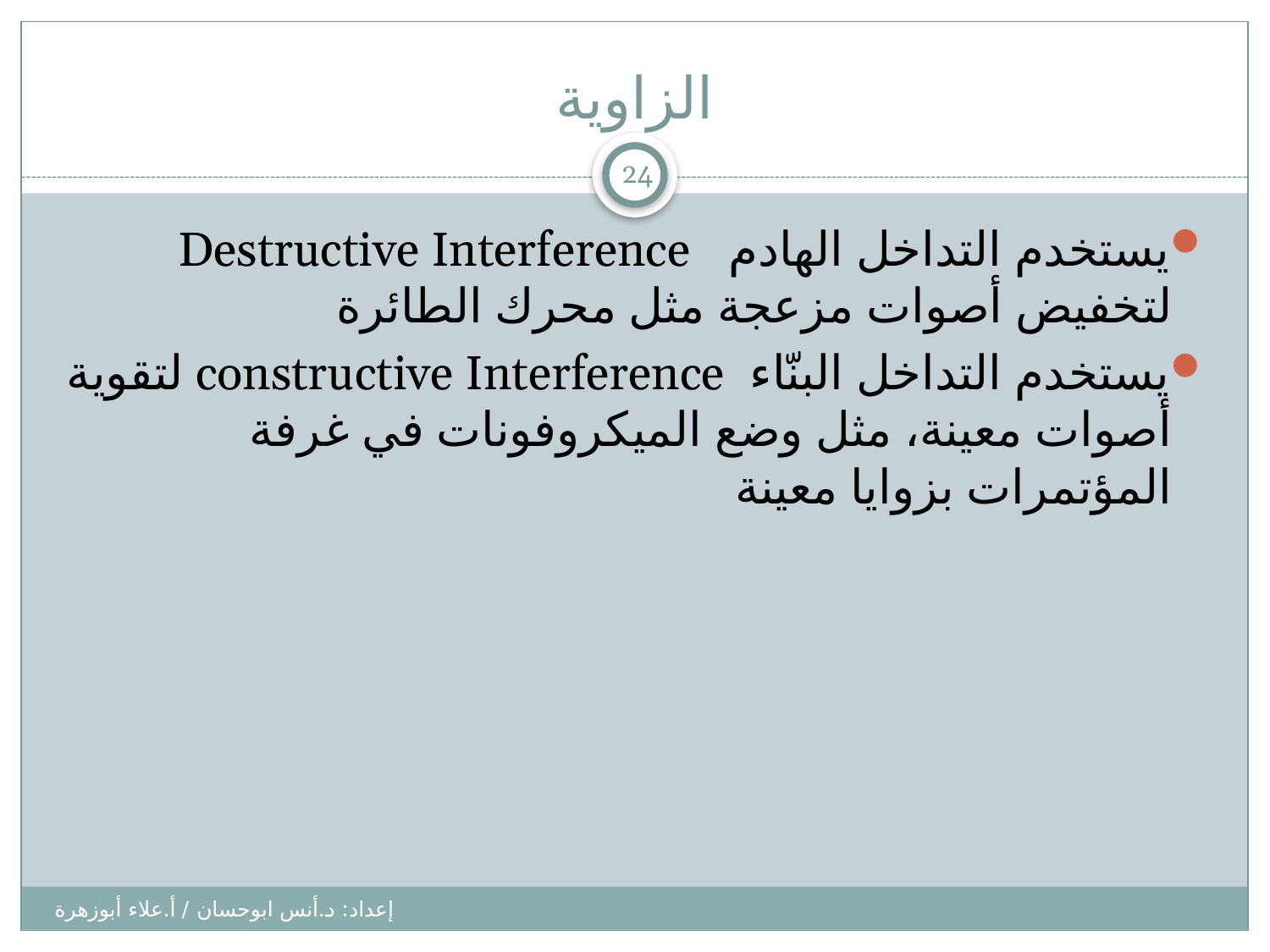

# الزاوية
24
يستخدم التداخل الهادم   Destructive Interference لتخفيض أصوات مزعجة مثل محرك الطائرة
يستخدم التداخل البنّاء  constructive Interference لتقوية أصوات معينة، مثل وضع الميكروفونات في غرفة المؤتمرات بزوايا معينة
إعداد: د.أنس ابوحسان / أ.علاء أبوزهرة